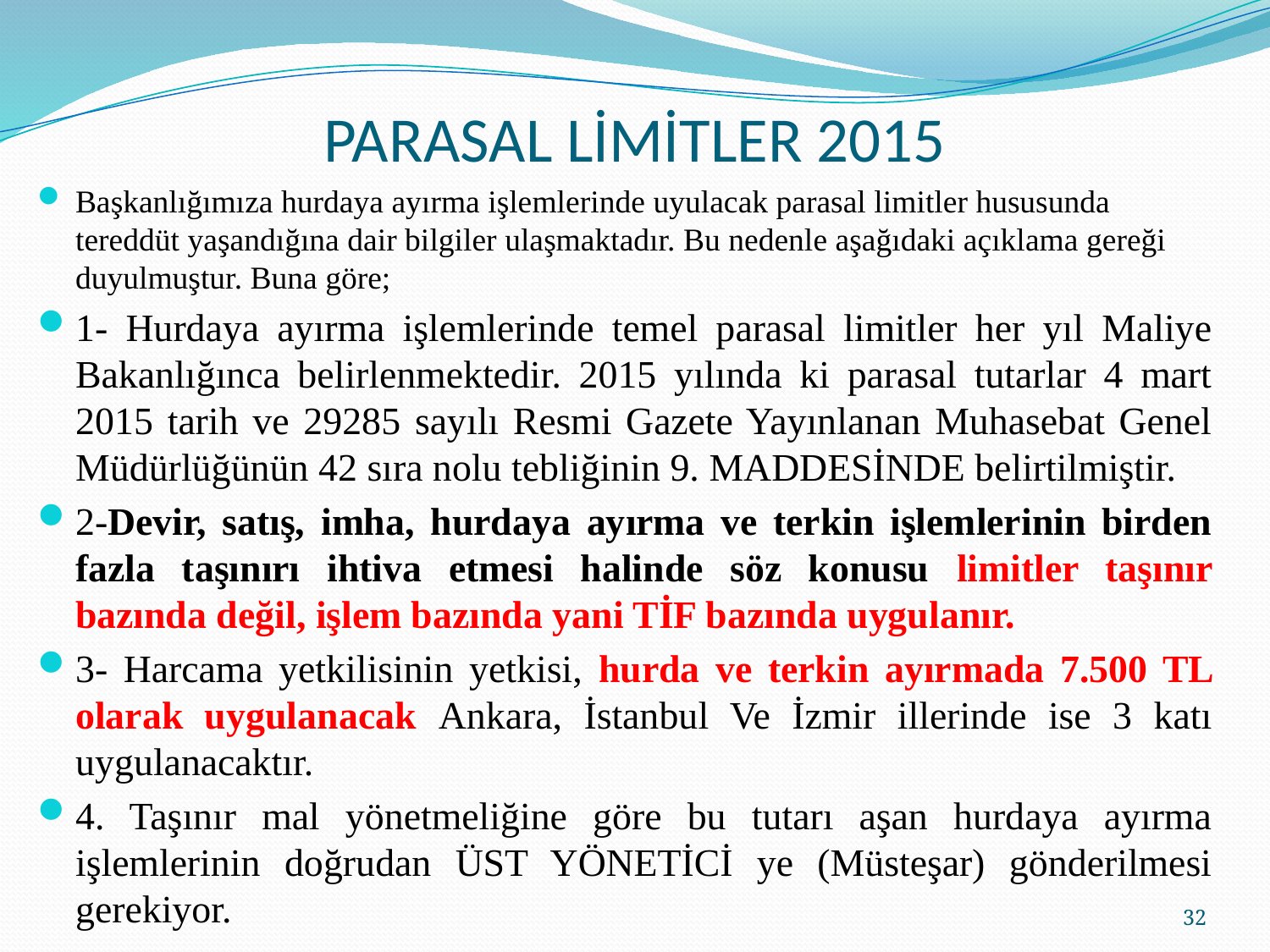

# PARASAL LİMİTLER 2015
Başkanlığımıza hurdaya ayırma işlemlerinde uyulacak parasal limitler hususunda tereddüt yaşandığına dair bilgiler ulaşmaktadır. Bu nedenle aşağıdaki açıklama gereği duyulmuştur. Buna göre;
1- Hurdaya ayırma işlemlerinde temel parasal limitler her yıl Maliye Bakanlığınca belirlenmektedir. 2015 yılında ki parasal tutarlar 4 mart 2015 tarih ve 29285 sayılı Resmi Gazete Yayınlanan Muhasebat Genel Müdürlüğünün 42 sıra nolu tebliğinin 9. MADDESİNDE belirtilmiştir.
2-Devir, satış, imha, hurdaya ayırma ve terkin işlemlerinin birden fazla taşınırı ihtiva etmesi halinde söz konusu limitler taşınır bazında değil, işlem bazında yani TİF bazında uygulanır.
3- Harcama yetkilisinin yetkisi, hurda ve terkin ayırmada 7.500 TL olarak uygulanacak Ankara, İstanbul Ve İzmir illerinde ise 3 katı uygulanacaktır.
4. Taşınır mal yönetmeliğine göre bu tutarı aşan hurdaya ayırma işlemlerinin doğrudan ÜST YÖNETİCİ ye (Müsteşar) gönderilmesi gerekiyor.
32